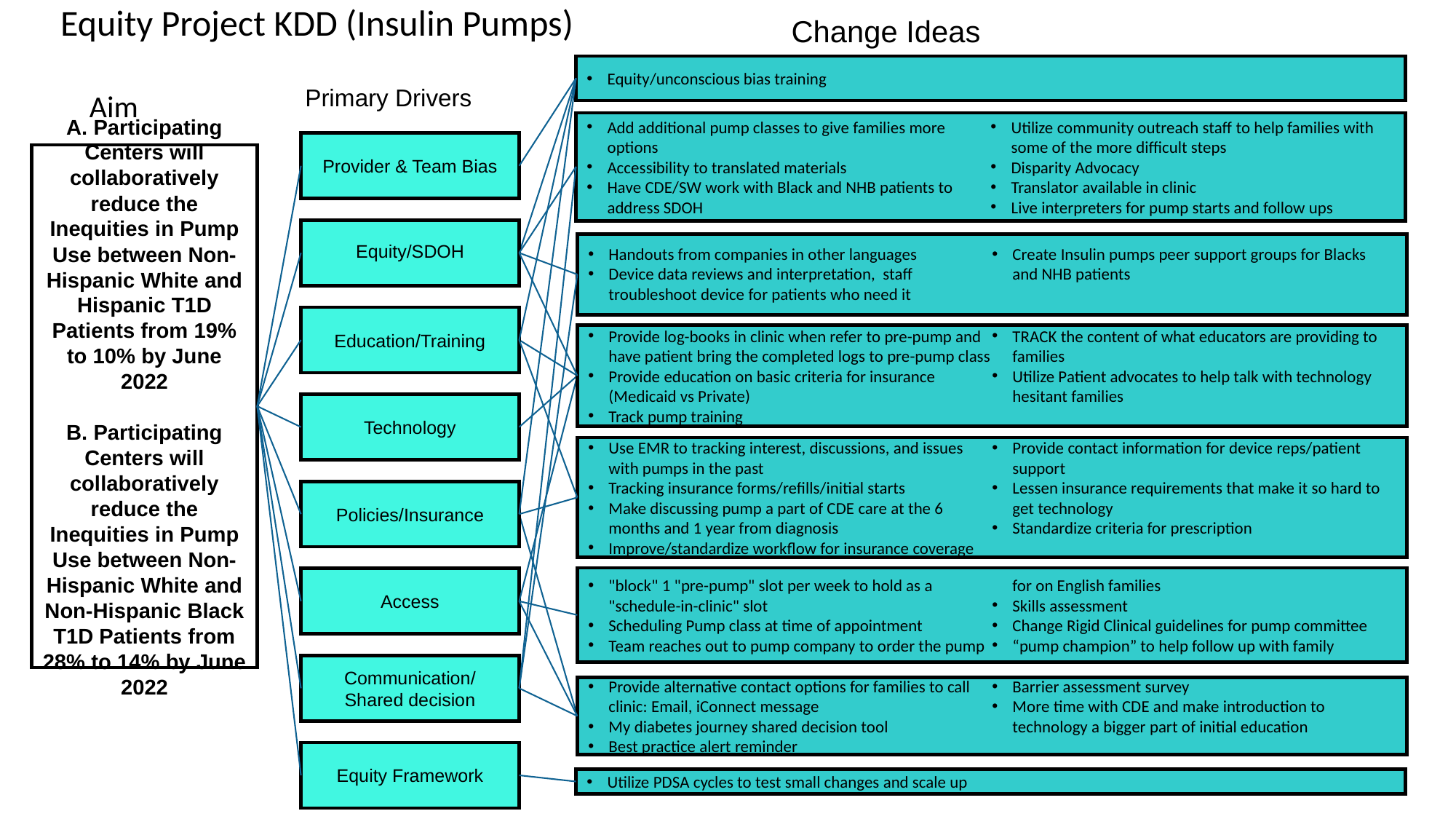

# Equity Project KDD (Insulin Pumps)
Change Ideas
Equity/unconscious bias training
Primary Drivers
 Aim
Add additional pump classes to give families more options
Accessibility to translated materials
Have CDE/SW work with Black and NHB patients to address SDOH
Utilize community outreach staff to help families with some of the more difficult steps
Disparity Advocacy
Translator available in clinic
Live interpreters for pump starts and follow ups
Provider & Team Bias
A. Participating Centers will collaboratively reduce the Inequities in Pump Use between Non-Hispanic White and Hispanic T1D Patients from 19% to 10% by June 2022
B. Participating Centers will collaboratively reduce the Inequities in Pump Use between Non-Hispanic White and Non-Hispanic Black T1D Patients from 28% to 14% by June 2022

Equity/SDOH

Handouts from companies in other languages
Device data reviews and interpretation,  staff troubleshoot device for patients who need it
Create Insulin pumps peer support groups for Blacks and NHB patients

Education/Training
Provide log-books in clinic when refer to pre-pump and have patient bring the completed logs to pre-pump class
Provide education on basic criteria for insurance (Medicaid vs Private)
Track pump training
TRACK the content of what educators are providing to families
Utilize Patient advocates to help talk with technology hesitant families

Technology

Use EMR to tracking interest, discussions, and issues with pumps in the past
Tracking insurance forms/refills/initial starts
Make discussing pump a part of CDE care at the 6 months and 1 year from diagnosis
Improve/standardize workflow for insurance coverage

Provide contact information for device reps/patient support
Lessen insurance requirements that make it so hard to get technology
Standardize criteria for prescription

Policies/Insurance
"block" 1 "pre-pump" slot per week to hold as a "schedule-in-clinic" slot
Scheduling Pump class at time of appointment
Team reaches out to pump company to order the pump for on English families
Skills assessment
Change Rigid Clinical guidelines for pump committee
“pump champion” to help follow up with family
Access
Communication/
Shared decision
Provide alternative contact options for families to call clinic: Email, iConnect message
My diabetes journey shared decision tool
Best practice alert reminder
Barrier assessment survey
More time with CDE and make introduction to technology a bigger part of initial education
Equity Framework
Utilize PDSA cycles to test small changes and scale up